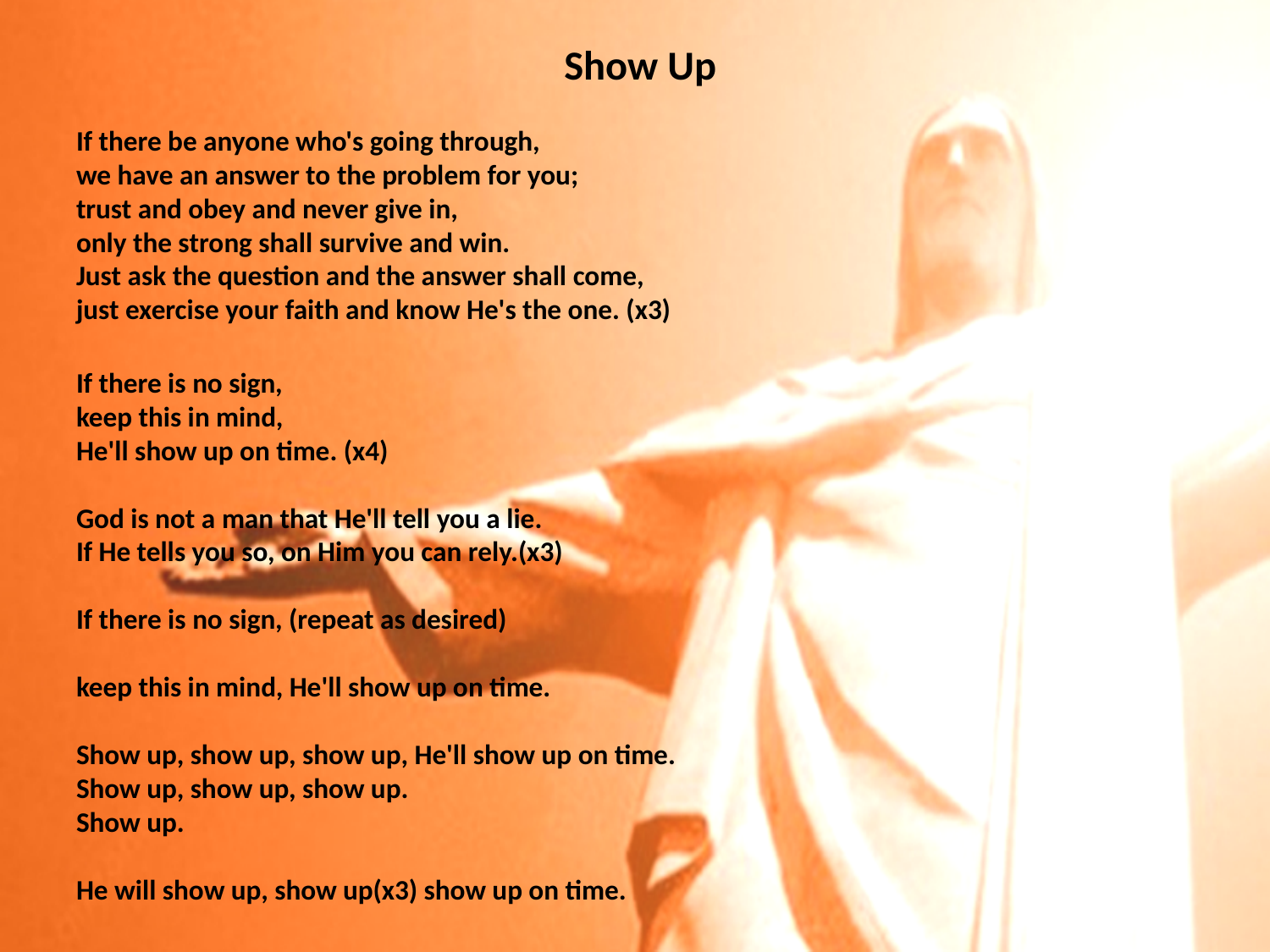

# Show Up
If there be anyone who's going through,
we have an answer to the problem for you;
trust and obey and never give in,
only the strong shall survive and win.
Just ask the question and the answer shall come,
just exercise your faith and know He's the one. (x3)
If there is no sign,
keep this in mind,
He'll show up on time. (x4)
God is not a man that He'll tell you a lie.
If He tells you so, on Him you can rely.(x3)
If there is no sign, (repeat as desired)
keep this in mind, He'll show up on time.
Show up, show up, show up, He'll show up on time.
Show up, show up, show up.
Show up.
He will show up, show up(x3) show up on time.